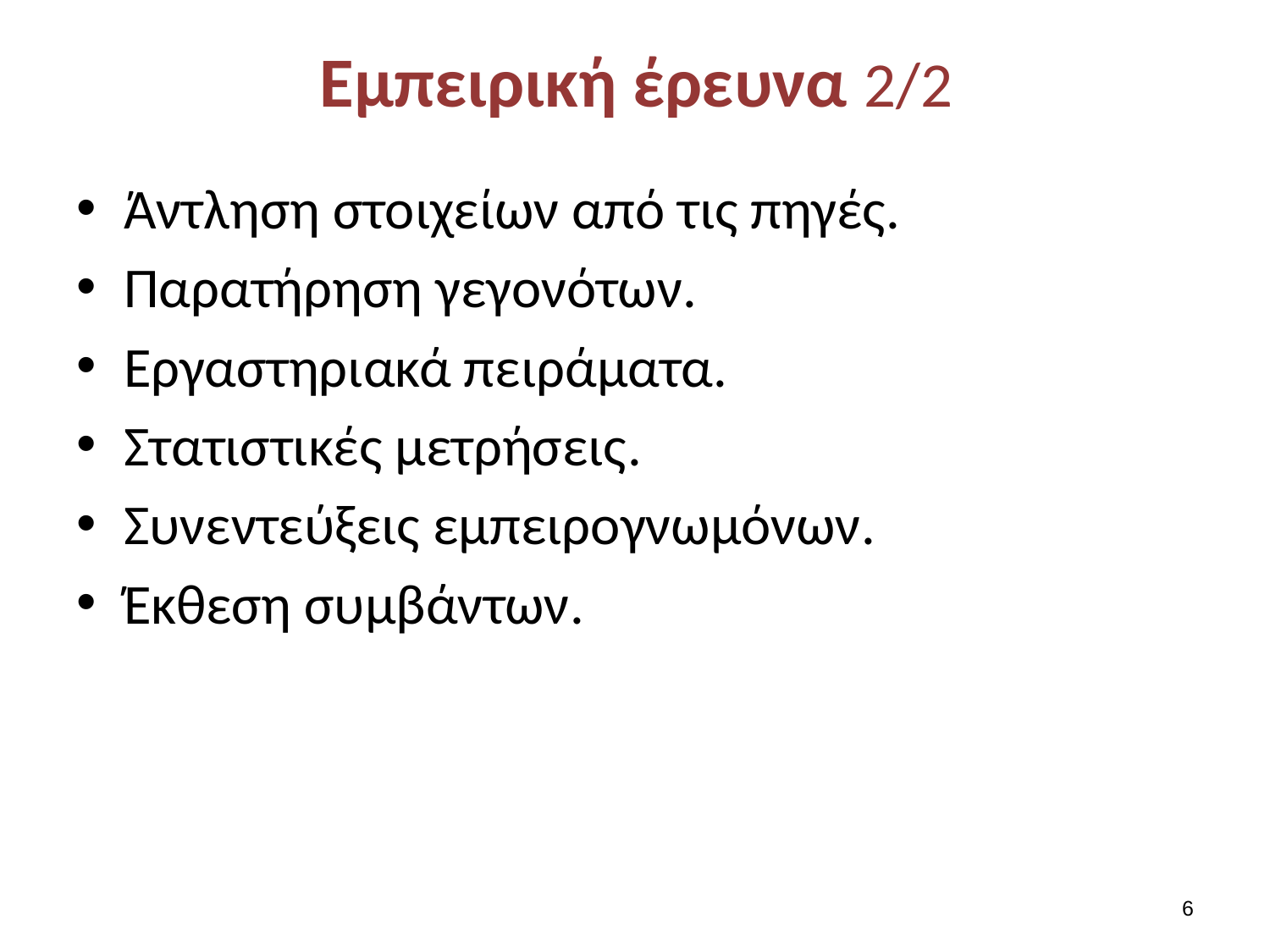

# Εμπειρική έρευνα 2/2
Άντληση στοιχείων από τις πηγές.
Παρατήρηση γεγονότων.
Εργαστηριακά πειράματα.
Στατιστικές μετρήσεις.
Συνεντεύξεις εμπειρογνωμόνων.
Έκθεση συμβάντων.

6